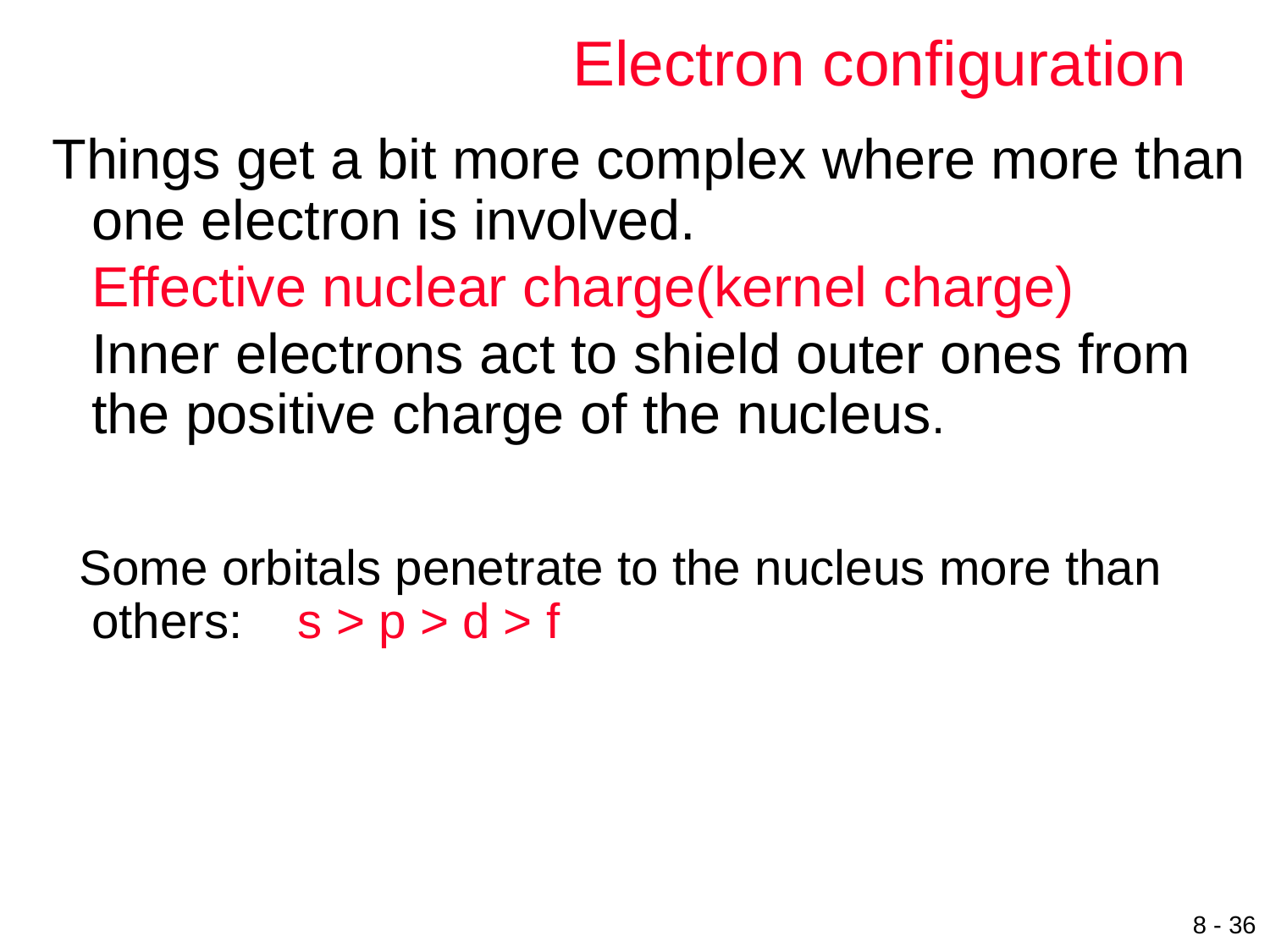

# Electron configuration
Things get a bit more complex where more than one electron is involved.
	Effective nuclear charge(kernel charge)
	Inner electrons act to shield outer ones from the positive charge of the nucleus.

  Some orbitals penetrate to the nucleus more than others:    s > p > d > f